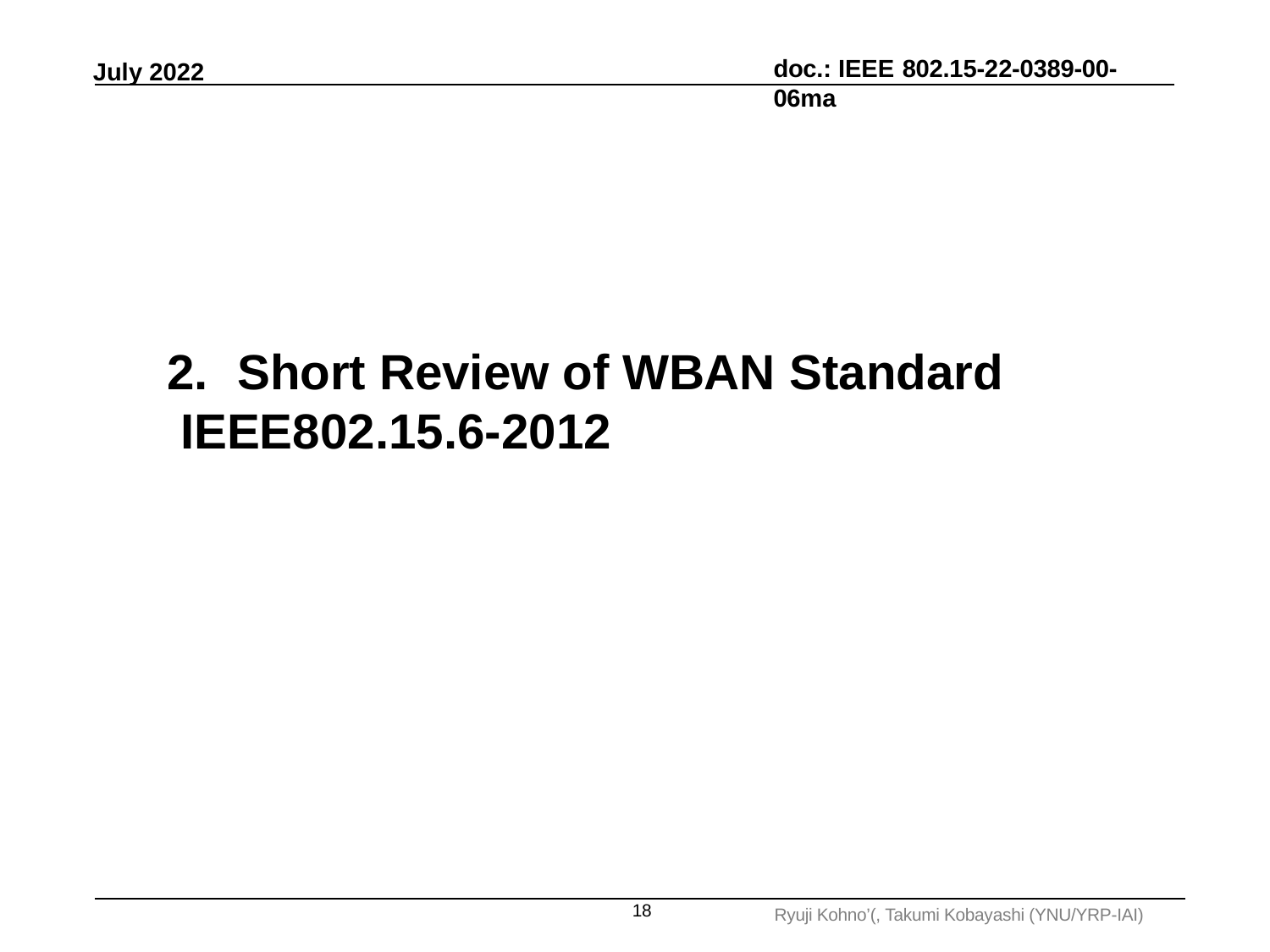

doc.: IEEE 802.15-22-0389-00-06ma
July 2022

2.	Short Review of WBAN Standard  IEEE802.15.6-2012
18

Ryuji Kohno’(, Takumi Kobayashi (YNU/YRP-IAI)